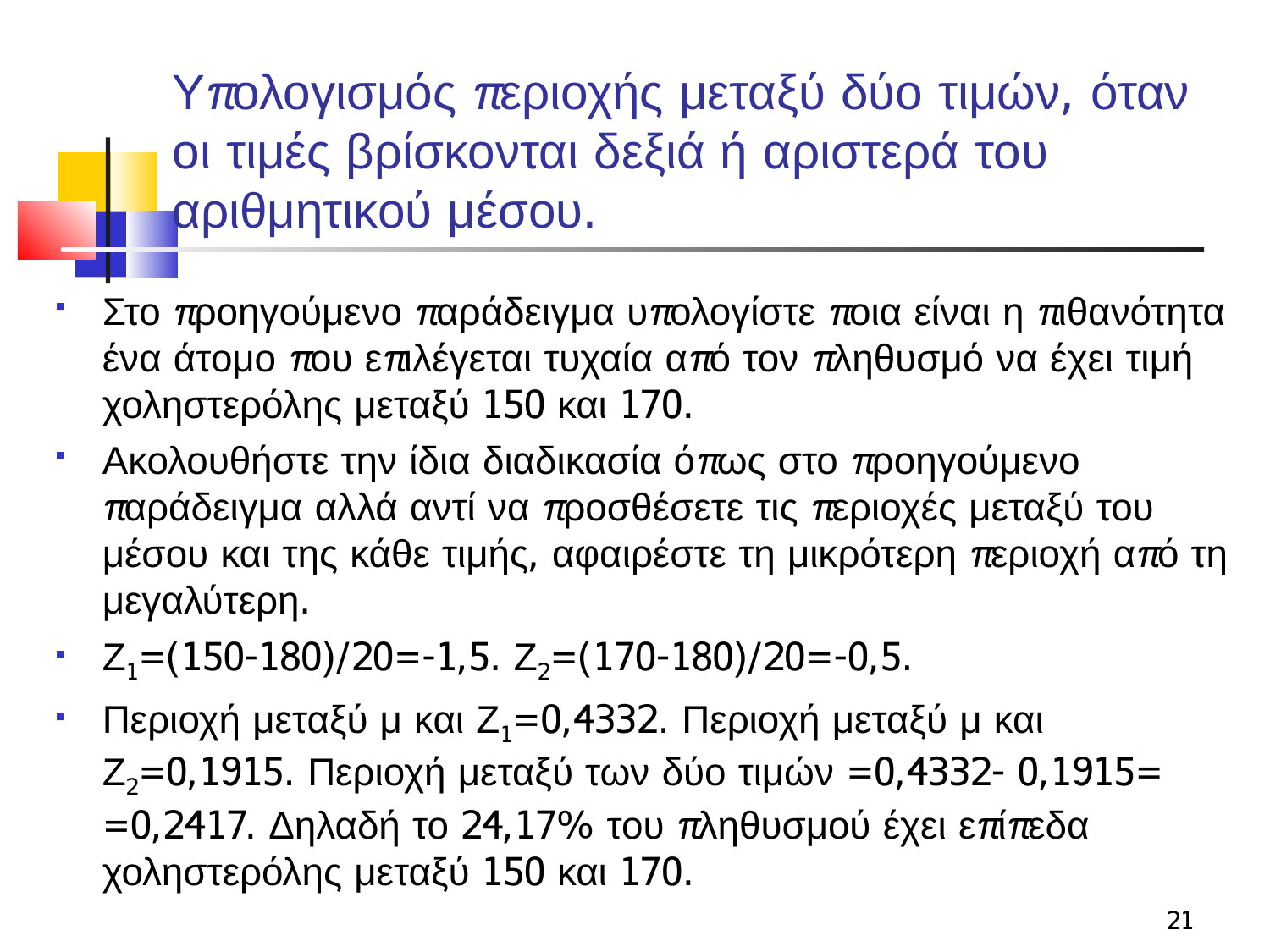

Υπολογισμός περιοχής μεταξύ δύο τιμών, όταν οι τιμές βρίσκονται δεξιά ή αριστερά του αριθμητικού μέσου.
Στο προηγούμενο παράδειγμα υπολογίστε ποια είναι η πιθανότητα ένα άτομο που επιλέγεται τυχαία από τον πληθυσμό να έχει τιμή χοληστερόλης μεταξύ 150 και 170.
Ακολουθήστε την ίδια διαδικασία όπως στο προηγούμενο παράδειγμα αλλά αντί να προσθέσετε τις περιοχές μεταξύ του μέσου και της κάθε τιμής, αφαιρέστε τη μικρότερη περιοχή από τη μεγαλύτερη.
Ζ1=(150-180)/20=-1,5. Ζ2=(170-180)/20=-0,5.
Περιοχή μεταξύ μ και Ζ1=0,4332. Περιοχή μεταξύ μ και Ζ2=0,1915. Περιοχή μεταξύ των δύο τιμών =0,4332- 0,1915= =0,2417. Δηλαδή το 24,17% του πληθυσμού έχει επίπεδα χοληστερόλης μεταξύ 150 και 170.

21